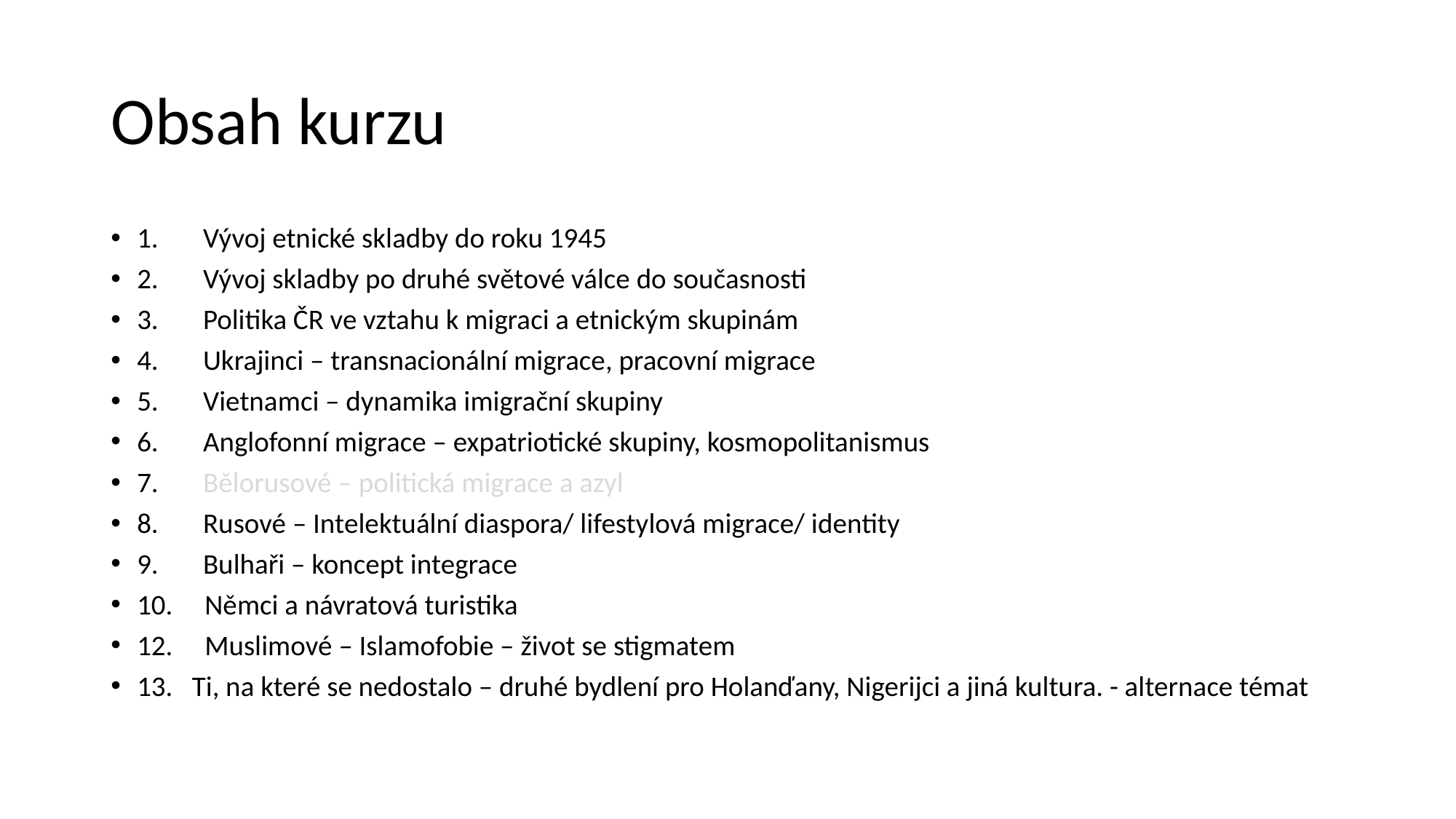

# Obsah kurzu
1.       Vývoj etnické skladby do roku 1945
2.       Vývoj skladby po druhé světové válce do současnosti
3.       Politika ČR ve vztahu k migraci a etnickým skupinám
4.       Ukrajinci – transnacionální migrace, pracovní migrace
5.       Vietnamci – dynamika imigrační skupiny
6.       Anglofonní migrace – expatriotické skupiny, kosmopolitanismus
7.       Bělorusové – politická migrace a azyl
8.       Rusové – Intelektuální diaspora/ lifestylová migrace/ identity
9.       Bulhaři – koncept integrace
10.     Němci a návratová turistika
12.     Muslimové – Islamofobie – život se stigmatem
13.   Ti, na které se nedostalo – druhé bydlení pro Holanďany, Nigerijci a jiná kultura. - alternace témat